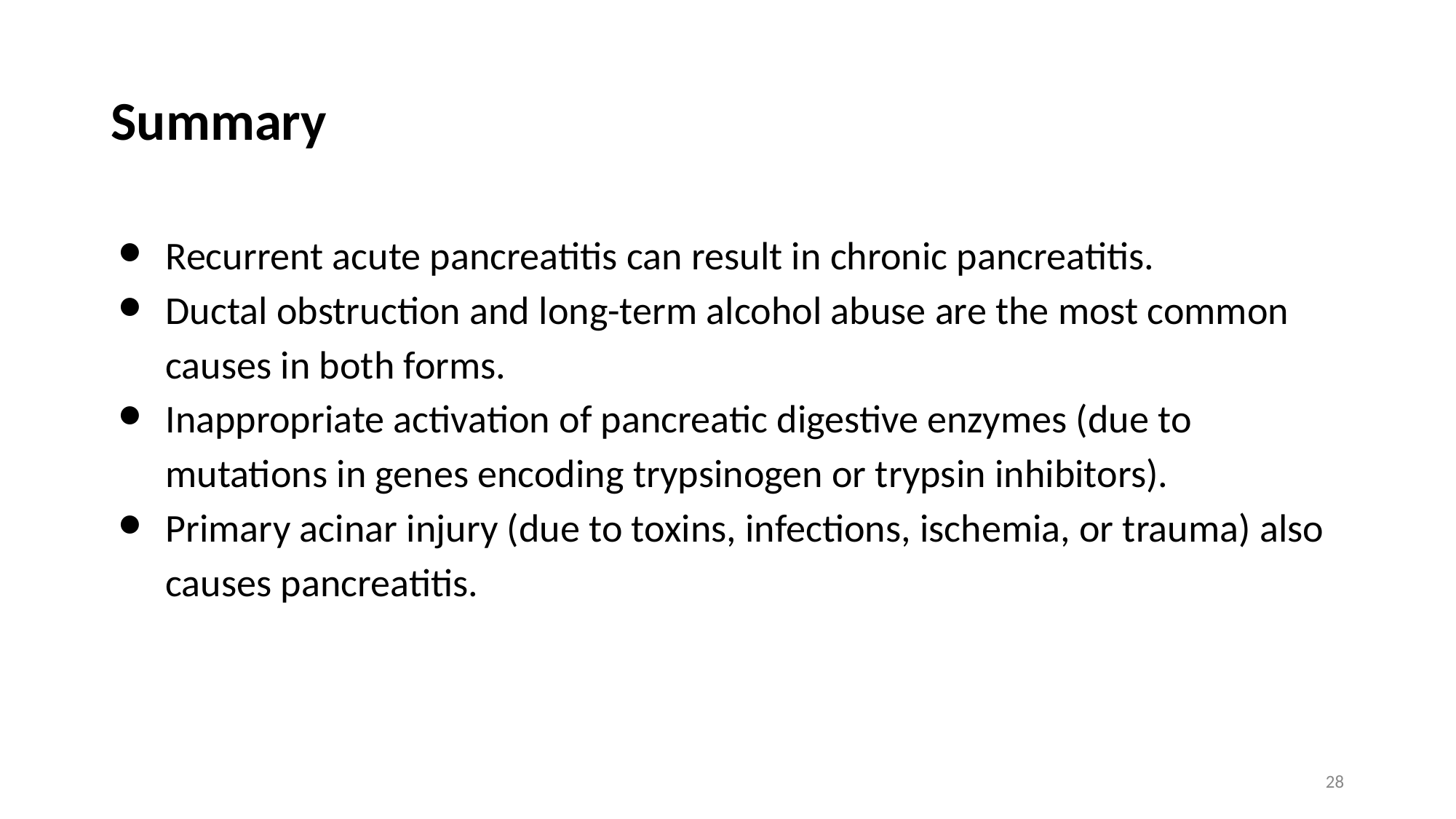

# Summary
Recurrent acute pancreatitis can result in chronic pancreatitis.
Ductal obstruction and long-term alcohol abuse are the most common causes in both forms.
Inappropriate activation of pancreatic digestive enzymes (due to mutations in genes encoding trypsinogen or trypsin inhibitors).
Primary acinar injury (due to toxins, infections, ischemia, or trauma) also causes pancreatitis.
28